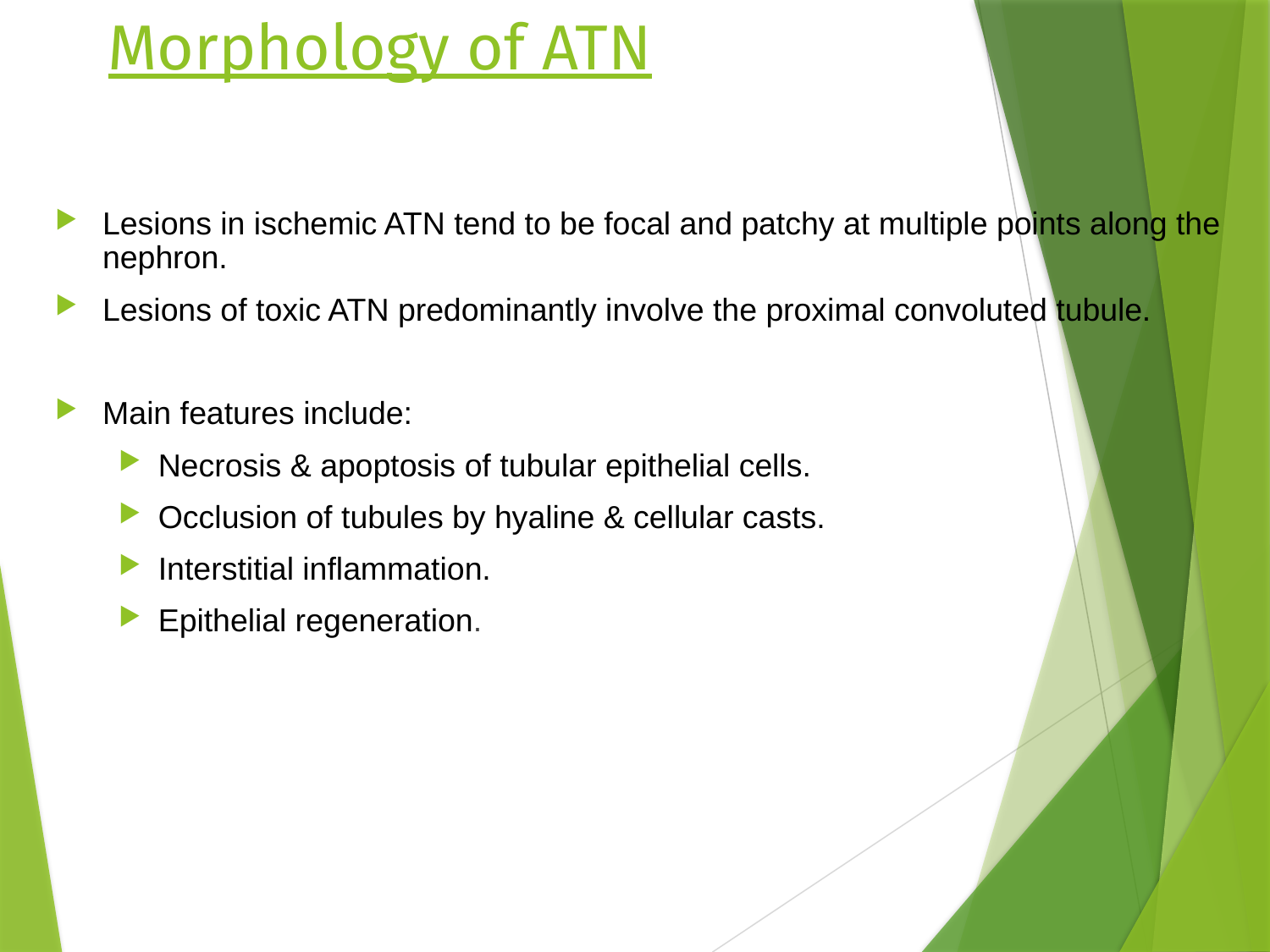

# Morphology of ATN
Lesions in ischemic ATN tend to be focal and patchy at multiple points along the nephron.
Lesions of toxic ATN predominantly involve the proximal convoluted tubule.

Main features include:
Necrosis & apoptosis of tubular epithelial cells.
Occlusion of tubules by hyaline & cellular casts.
Interstitial inflammation.
Epithelial regeneration.